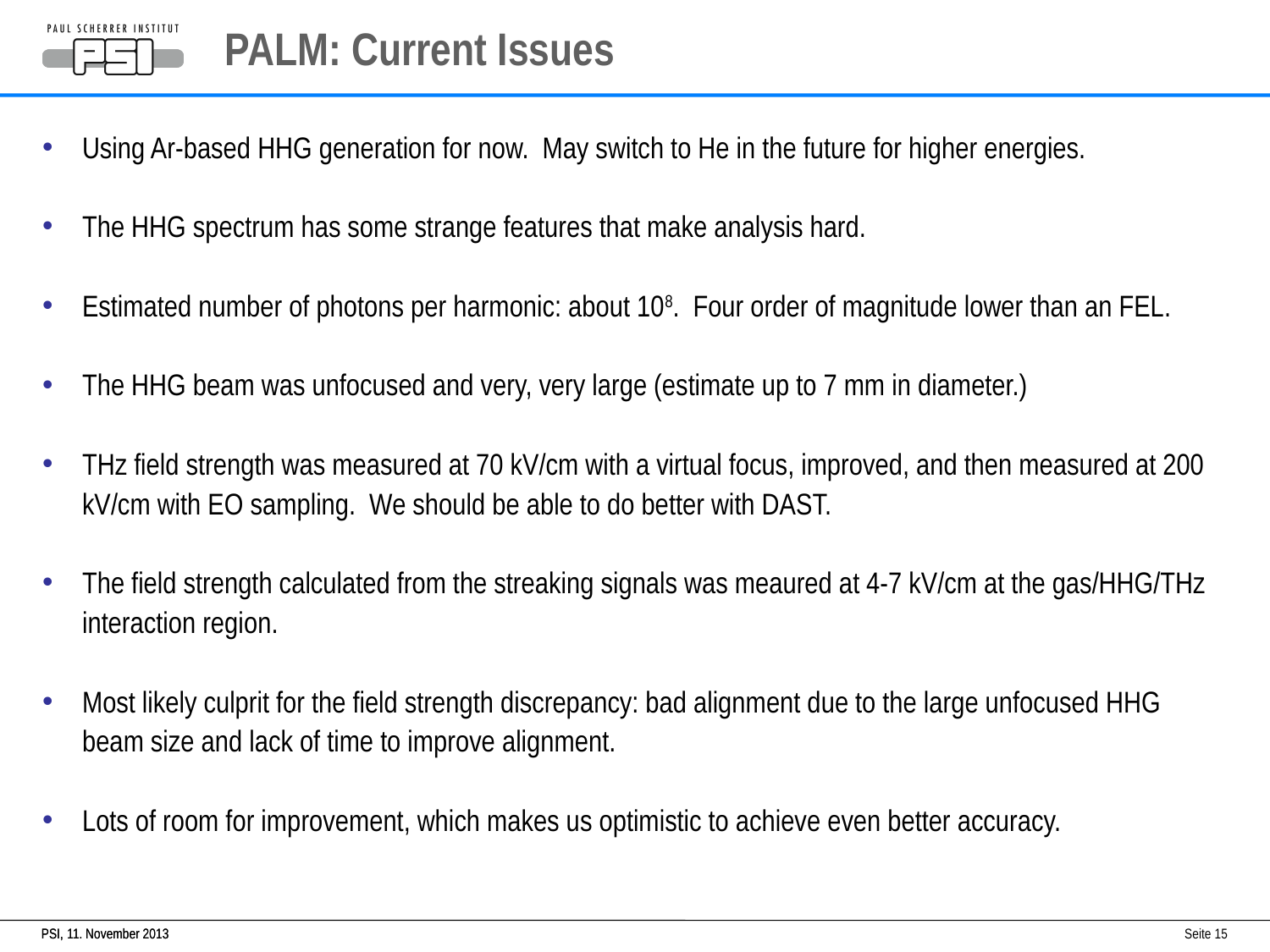

# PALM: Current Issues
Using Ar-based HHG generation for now.  May switch to He in the future for higher energies.

The HHG spectrum has some strange features that make analysis hard.

Estimated number of photons per harmonic: about 108.  Four order of magnitude lower than an FEL.

The HHG beam was unfocused and very, very large (estimate up to 7 mm in diameter.)

THz field strength was measured at 70 kV/cm with a virtual focus, improved, and then measured at 200 kV/cm with EO sampling.  We should be able to do better with DAST.

The field strength calculated from the streaking signals was meaured at 4-7 kV/cm at the gas/HHG/THz interaction region.

Most likely culprit for the field strength discrepancy: bad alignment due to the large unfocused HHG beam size and lack of time to improve alignment.

Lots of room for improvement, which makes us optimistic to achieve even better accuracy.

Seite 15
PSI,
PSI,
11. November 2013
11. November 2013